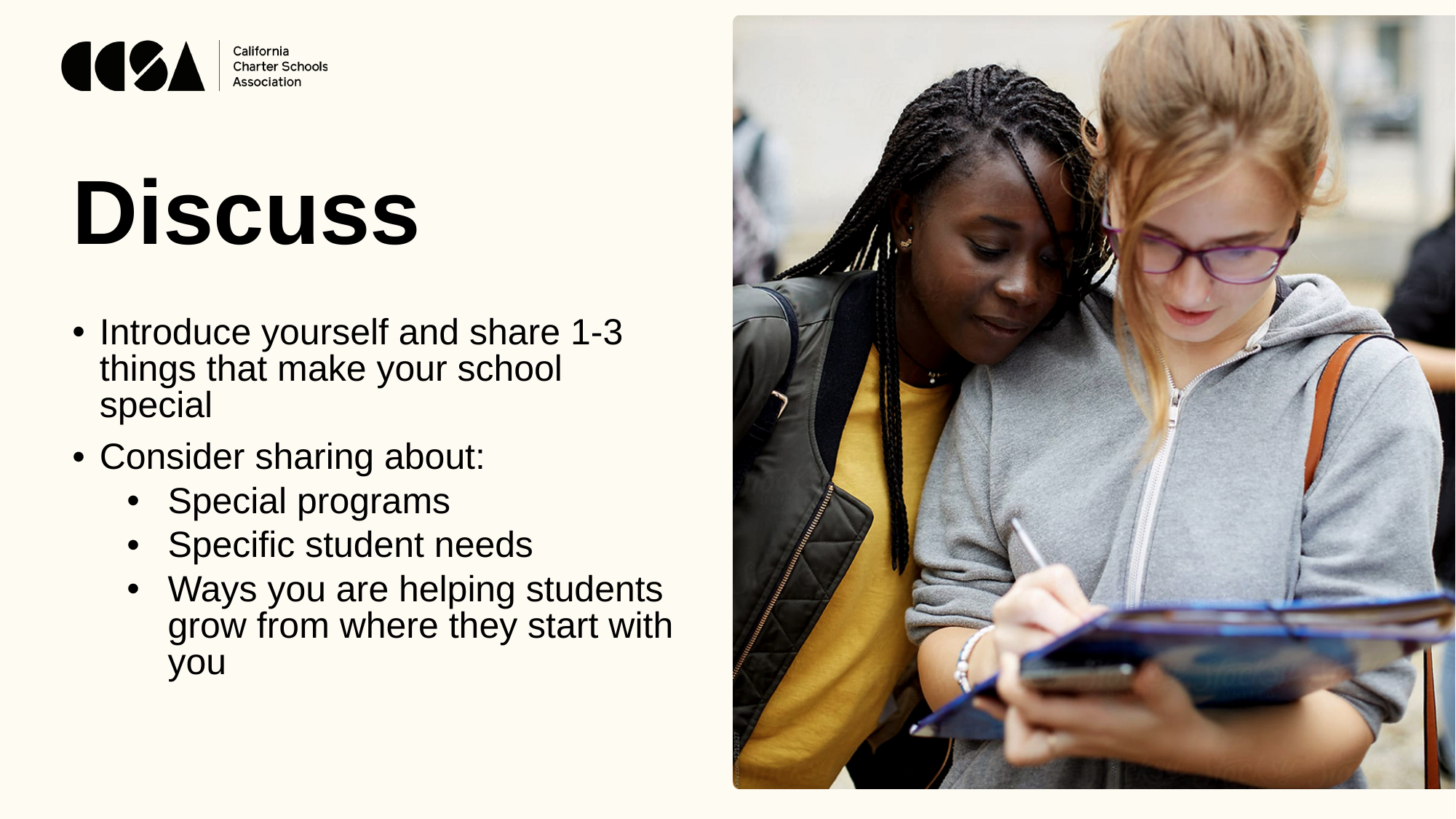

Discuss

Introduce yourself and share 1-3 things that make your school special
Consider sharing about:
Special programs
Specific student needs
Ways you are helping students grow from where they start with you